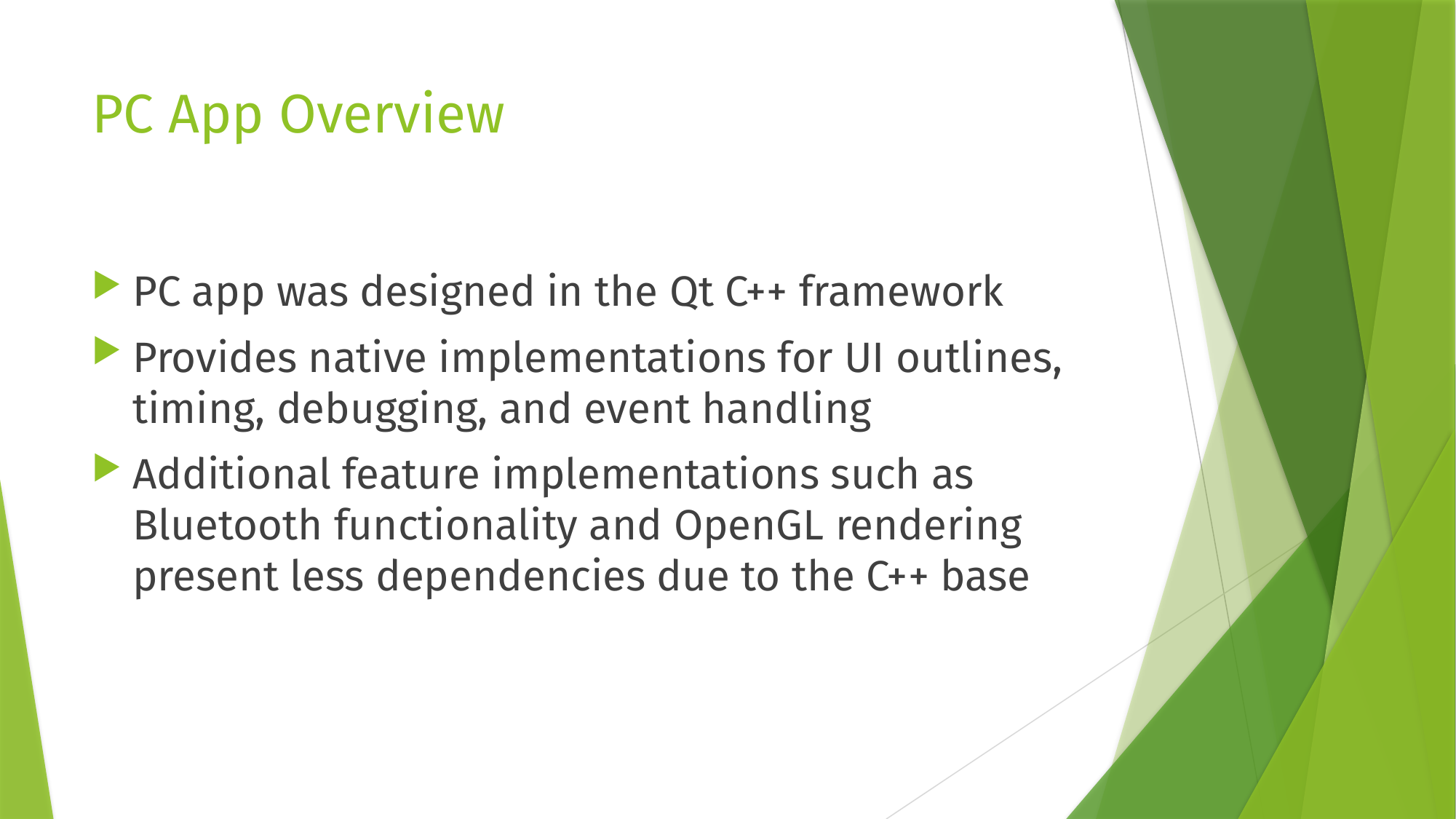

# PC App Overview
PC app was designed in the Qt C++ framework
Provides native implementations for UI outlines, timing, debugging, and event handling
Additional feature implementations such as Bluetooth functionality and OpenGL rendering present less dependencies due to the C++ base